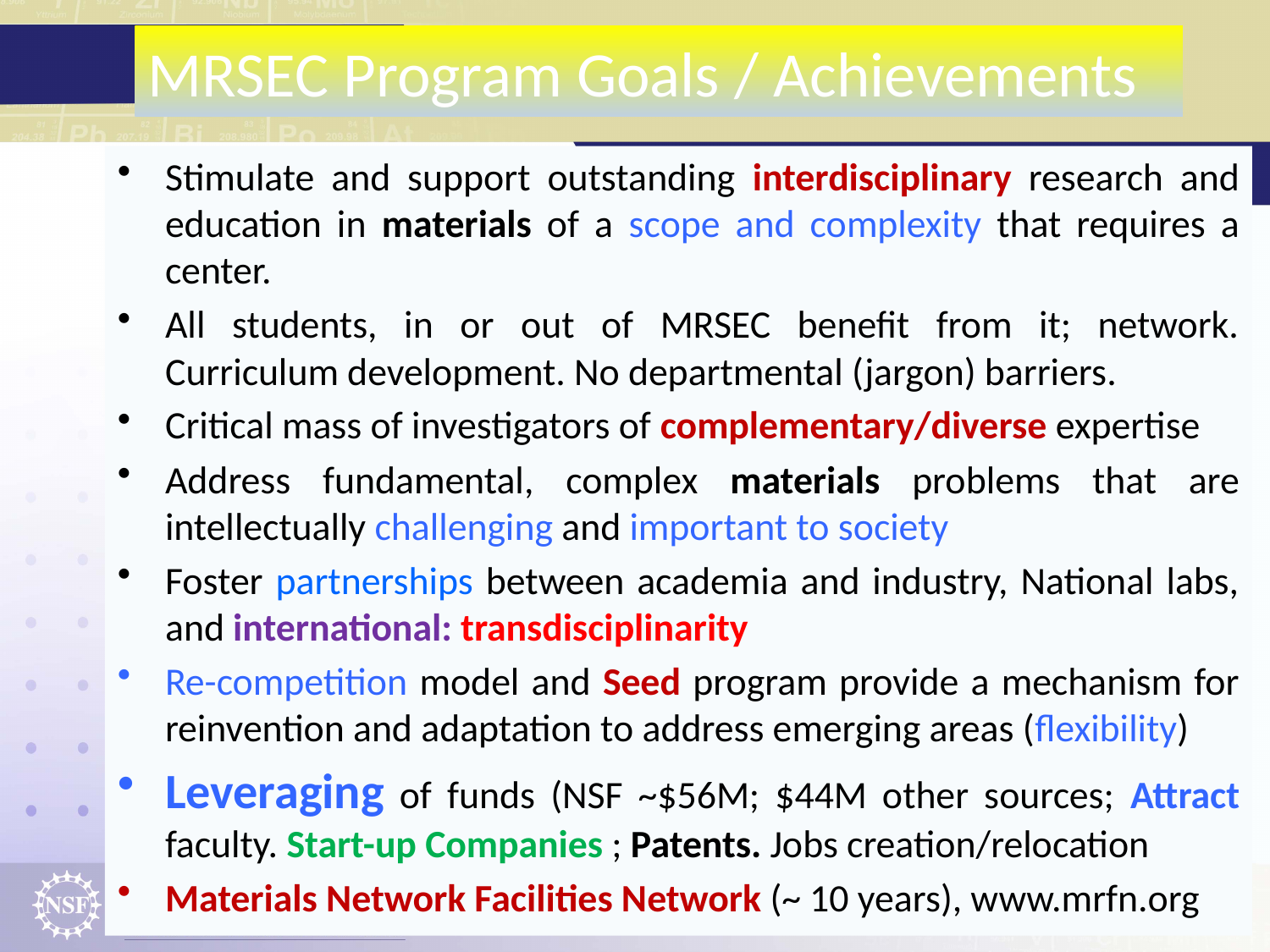

# MRSEC Program Goals / Achievements
Stimulate and support outstanding interdisciplinary research and education in materials of a scope and complexity that requires a center.
All students, in or out of MRSEC benefit from it; network. Curriculum development. No departmental (jargon) barriers.
Critical mass of investigators of complementary/diverse expertise
Address fundamental, complex materials problems that are intellectually challenging and important to society
Foster partnerships between academia and industry, National labs, and international: transdisciplinarity
Re-competition model and Seed program provide a mechanism for reinvention and adaptation to address emerging areas (flexibility)
Leveraging of funds (NSF ~$56M; $44M other sources; Attract faculty. Start-up Companies ; Patents. Jobs creation/relocation
Materials Network Facilities Network (~ 10 years), www.mrfn.org